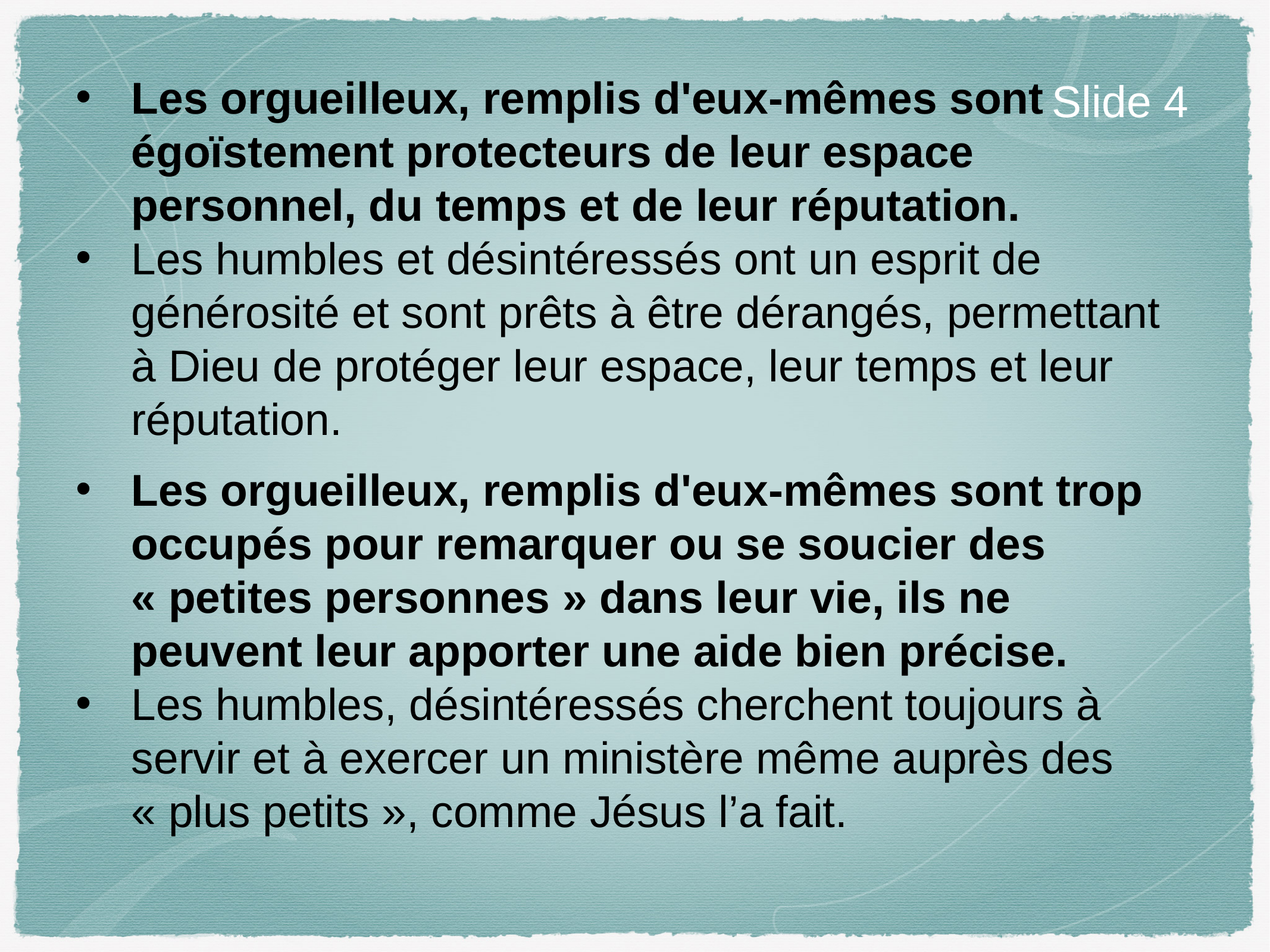

Slide 4
Les orgueilleux, remplis d'eux-mêmes sont égoïstement protecteurs de leur espace personnel, du temps et de leur réputation.
Les humbles et désintéressés ont un esprit de générosité et sont prêts à être dérangés, permettant à Dieu de protéger leur espace, leur temps et leur réputation.

Les orgueilleux, remplis d'eux-mêmes sont trop occupés pour remarquer ou se soucier des « petites personnes » dans leur vie, ils ne peuvent leur apporter une aide bien précise.
Les humbles, désintéressés cherchent toujours à servir et à exercer un ministère même auprès des « plus petits », comme Jésus l’a fait.